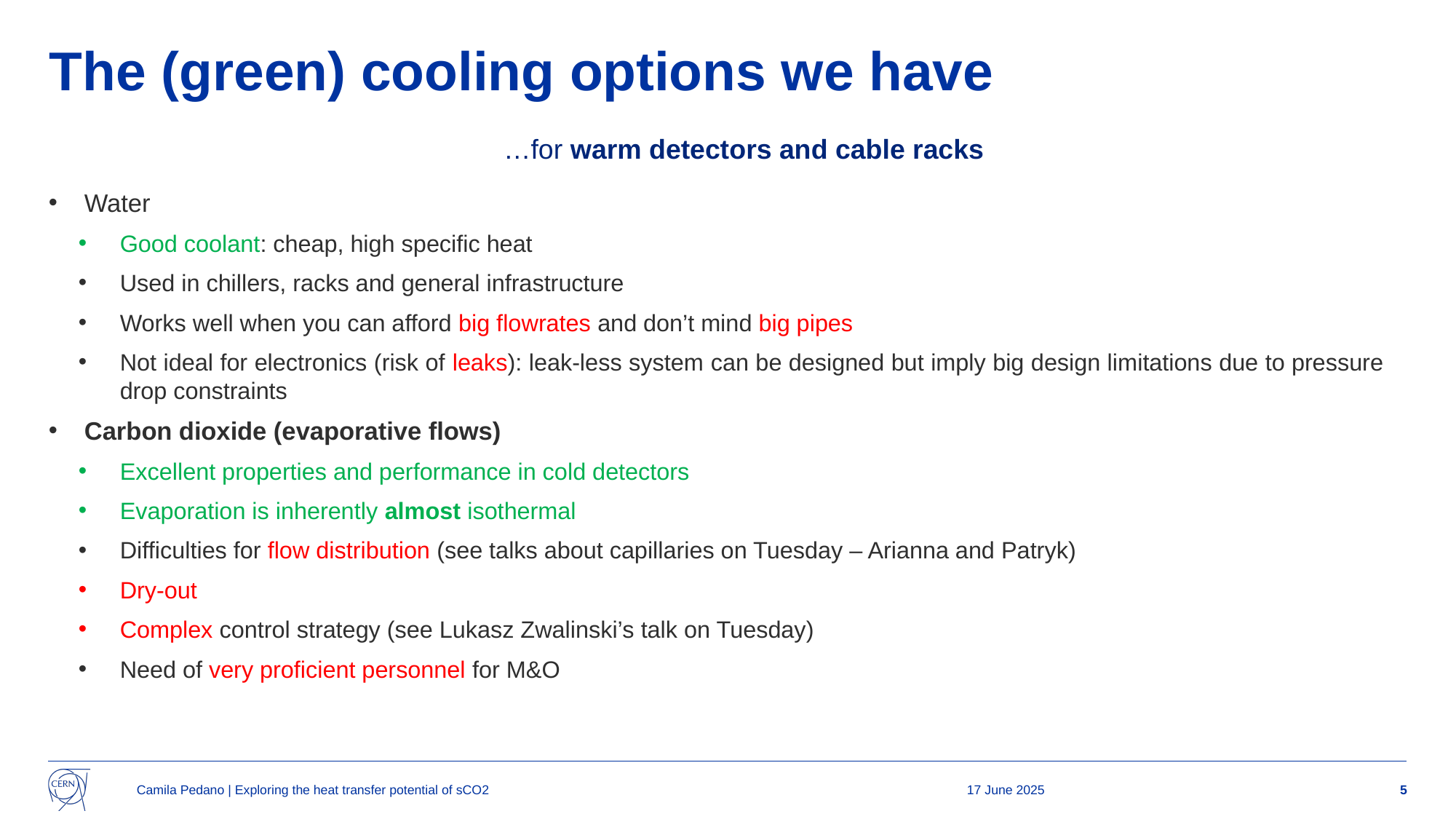

# The (green) cooling options we have
…for warm detectors and cable racks
Water
Good coolant: cheap, high specific heat
Used in chillers, racks and general infrastructure
Works well when you can afford big flowrates and don’t mind big pipes
Not ideal for electronics (risk of leaks): leak-less system can be designed but imply big design limitations due to pressure drop constraints
Carbon dioxide (evaporative flows)
Excellent properties and performance in cold detectors
Evaporation is inherently almost isothermal
Difficulties for flow distribution (see talks about capillaries on Tuesday – Arianna and Patryk)
Dry-out
Complex control strategy (see Lukasz Zwalinski’s talk on Tuesday)
Need of very proficient personnel for M&O
Camila Pedano | Exploring the heat transfer potential of sCO2
17 June 2025
5